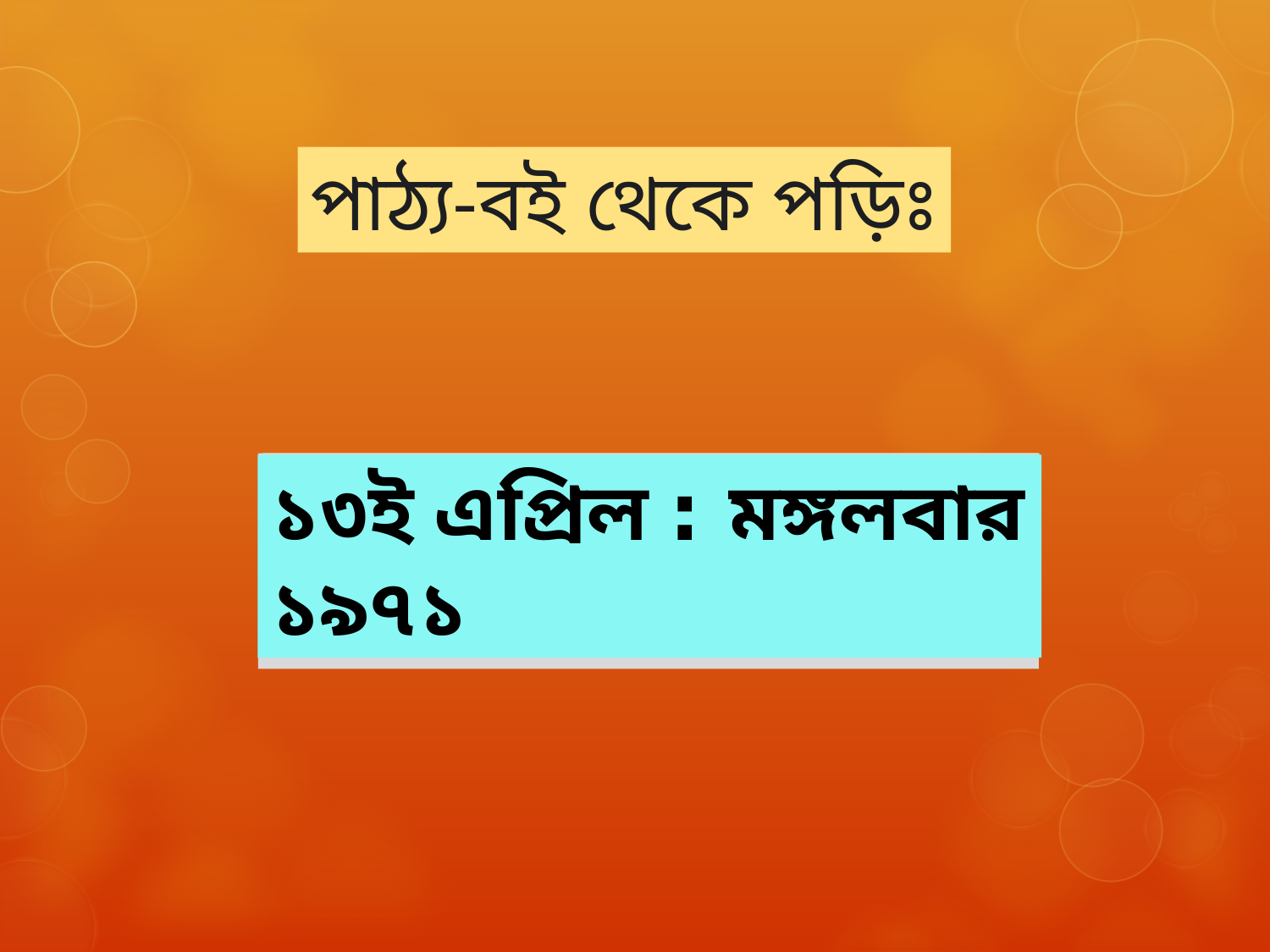

পাঠ্য-বই থেকে পড়িঃ
১০ই মে : সোমবার ১৯৭১
১২ই মে : বুধবার ১৯৭১
১৭ই মে : সোমবার ১৯৭১
২৫ শে মে : মঙ্গলবার ১৯৭১
১৩ই এপ্রিল : মঙ্গলবার ১৯৭১
৫ই সেপ্টেম্বর : রবিবার ১৯৭১
১১ই অক্টোবর : সোমবার ১৯৭১
১৬ই ডিসেম্বর : বৃহস্পতিবার ১৯৭১